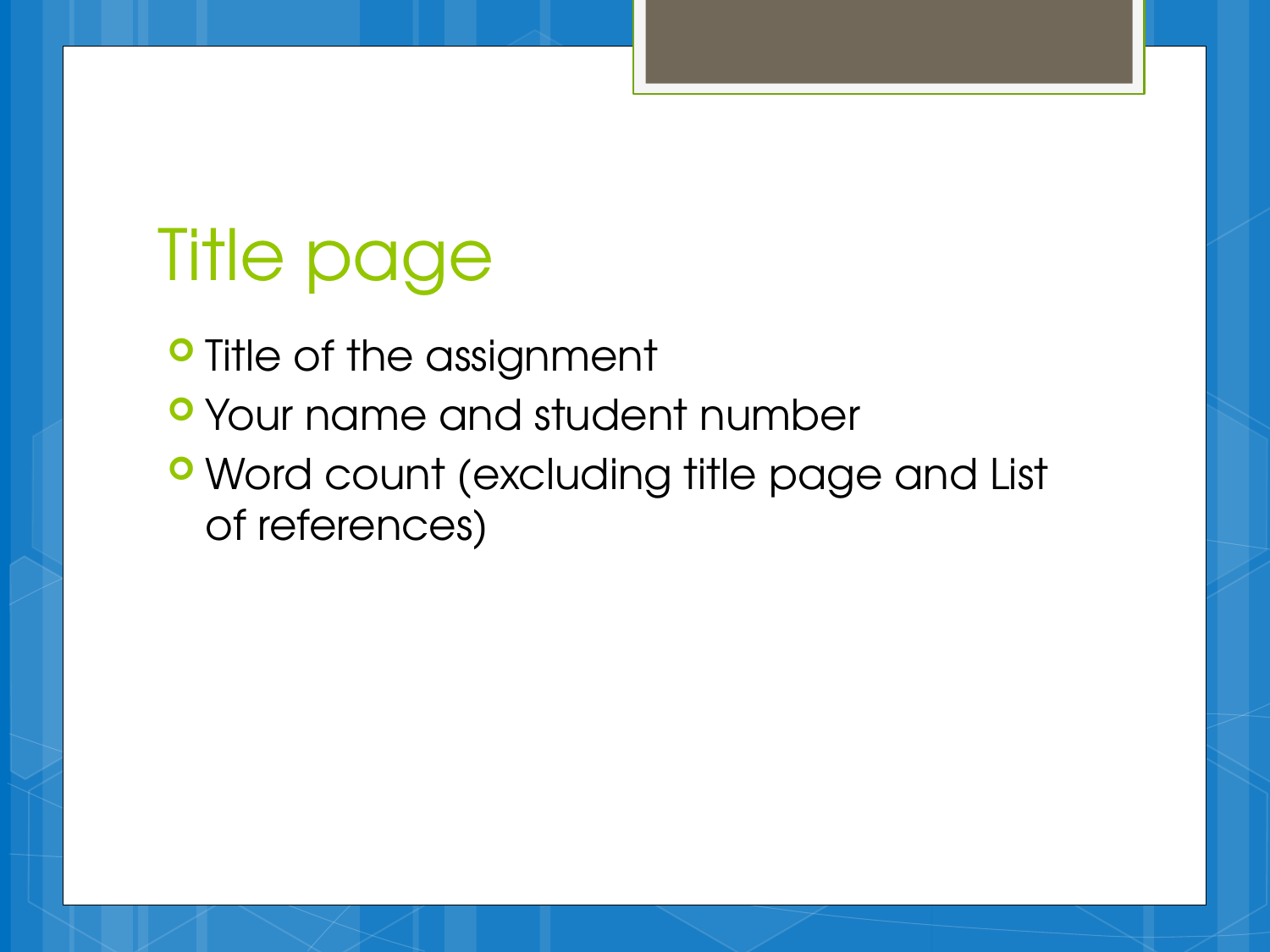

# Title page
Title of the assignment
Your name and student number
Word count (excluding title page and List of references)